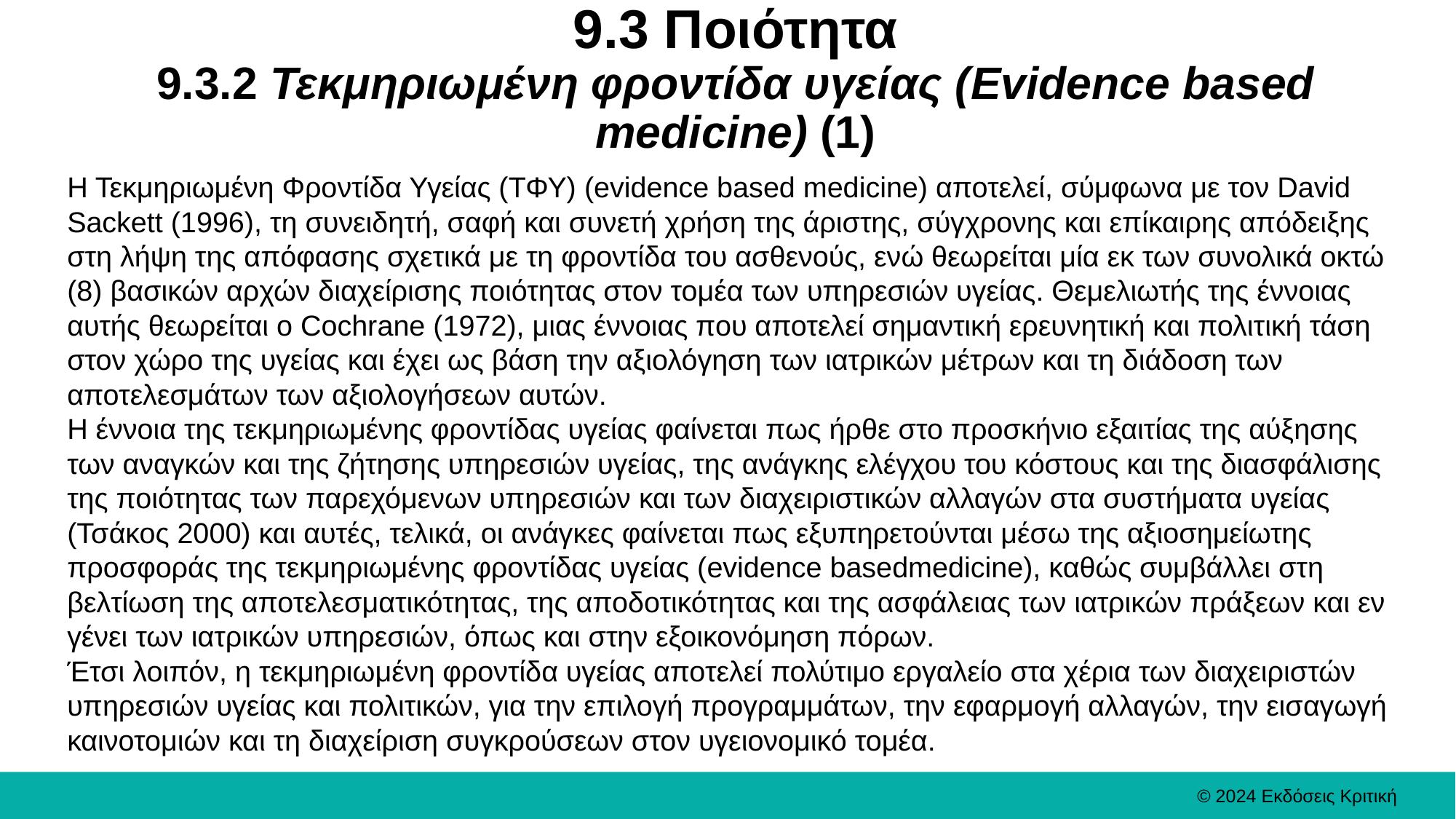

# 9.3 Ποιότητα 9.3.2 Τεκμηριωμένη φροντίδα υγείας (Evidence based medicine) (1)
Η Τεκμηριωμένη Φροντίδα Υγείας (ΤΦΥ) (evidence based medicine) αποτελεί, σύμφωνα με τον David Sackett (1996), τη συνειδητή, σαφή και συνετή χρήση της άριστης, σύγχρονης και επίκαιρης απόδειξης στη λήψη της απόφασης σχετικά με τη φροντίδα του ασθενούς, ενώ θεωρείται μία εκ των συνολικά οκτώ (8) βασικών αρχών διαχείρισης ποιότητας στον τομέα των υπηρεσιών υγείας. Θεμελιωτής της έννοιας αυτής θεωρείται ο Cochrane (1972), μιας έννοιας που αποτελεί σημαντική ερευνητική και πολιτική τάση στον χώρο της υγείας και έχει ως βάση την αξιολόγηση των ιατρικών μέτρων και τη διάδοση των αποτελεσμάτων των αξιολογήσεων αυτών.
Η έννοια της τεκμηριωμένης φροντίδας υγείας φαίνεται πως ήρθε στο προσκήνιο εξαιτίας της αύξησης των αναγκών και της ζήτησης υπηρεσιών υγείας, της ανάγκης ελέγχου του κόστους και της διασφάλισης της ποιότητας των παρεχόμενων υπηρεσιών και των διαχειριστικών αλλαγών στα συστήματα υγείας (Τσάκος 2000) και αυτές, τελικά, οι ανάγκες φαίνεται πως εξυπηρετούνται μέσω της αξιοσημείωτης προσφοράς της τεκμηριωμένης φροντίδας υγείας (evidence basedmedicine), καθώς συμβάλλει στη βελτίωση της αποτελεσματικότητας, της αποδοτικότητας και της ασφάλειας των ιατρικών πράξεων και εν γένει των ιατρικών υπηρεσιών, όπως και στην εξοικονόμηση πόρων.
Έτσι λοιπόν, η τεκμηριωμένη φροντίδα υγείας αποτελεί πολύτιμο εργαλείο στα χέρια των διαχειριστών υπηρεσιών υγείας και πολιτικών, για την επιλογή προγραμμάτων, την εφαρμογή αλλαγών, την εισαγωγή καινοτομιών και τη διαχείριση συγκρούσεων στον υγειονομικό τομέα.

© 2024 Εκδόσεις Κριτική